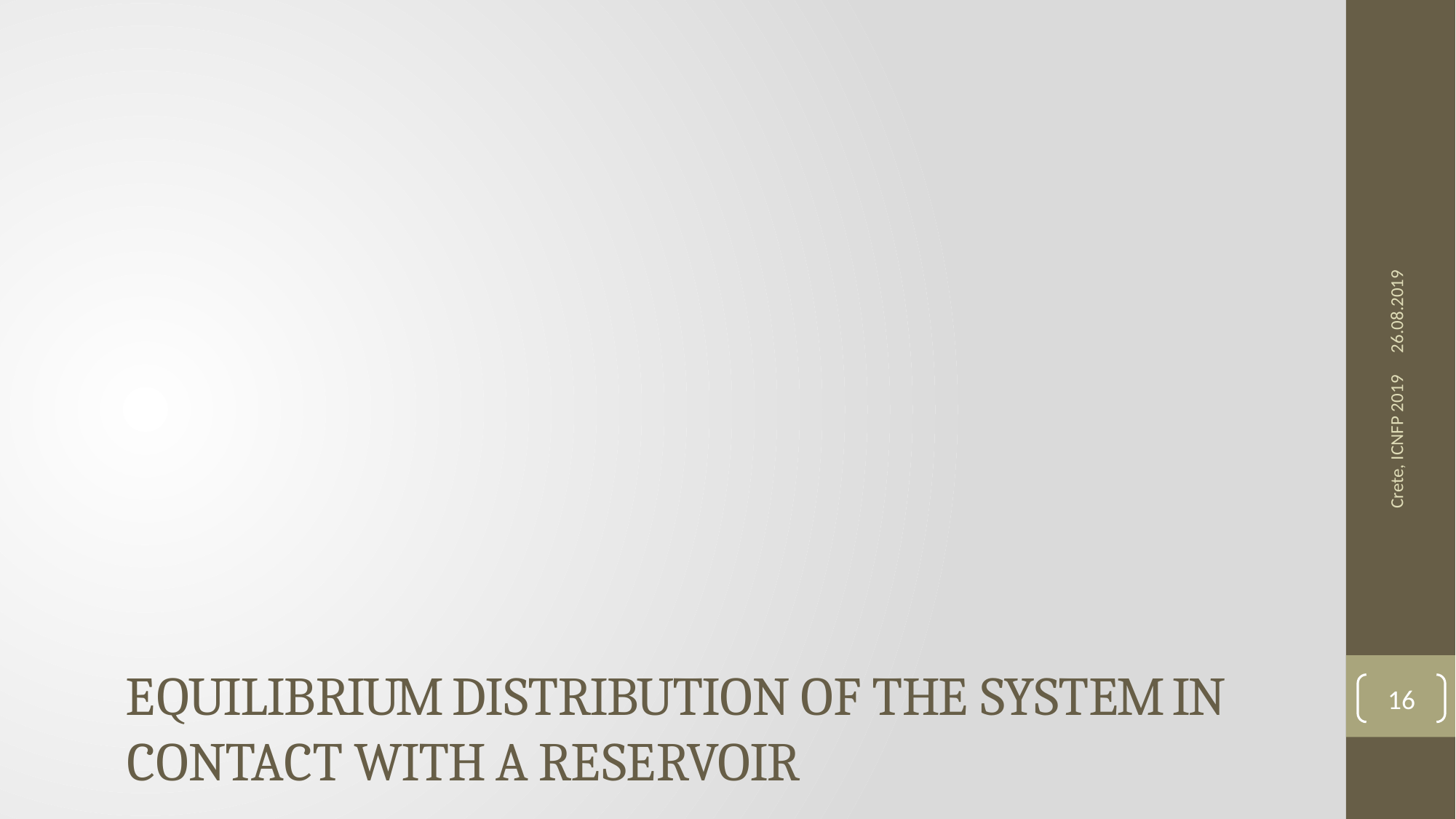

26.08.2019

Crete, ICNFP 2019
# Equilibrium distribution of the system in contact with a reservoir
16